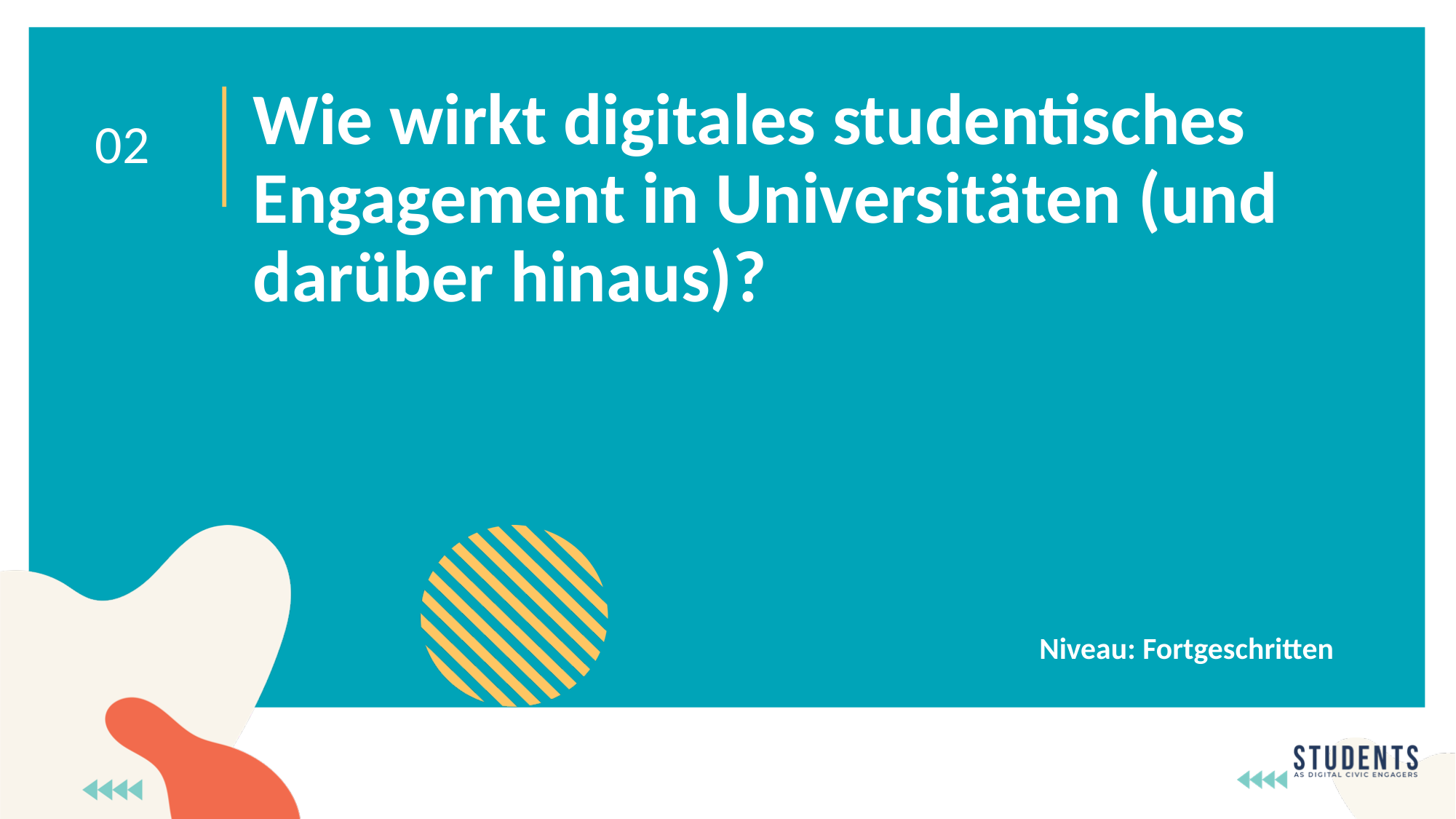

Wie wirkt digitales studentisches Engagement in Universitäten (und darüber hinaus)?
02
Niveau: Fortgeschritten